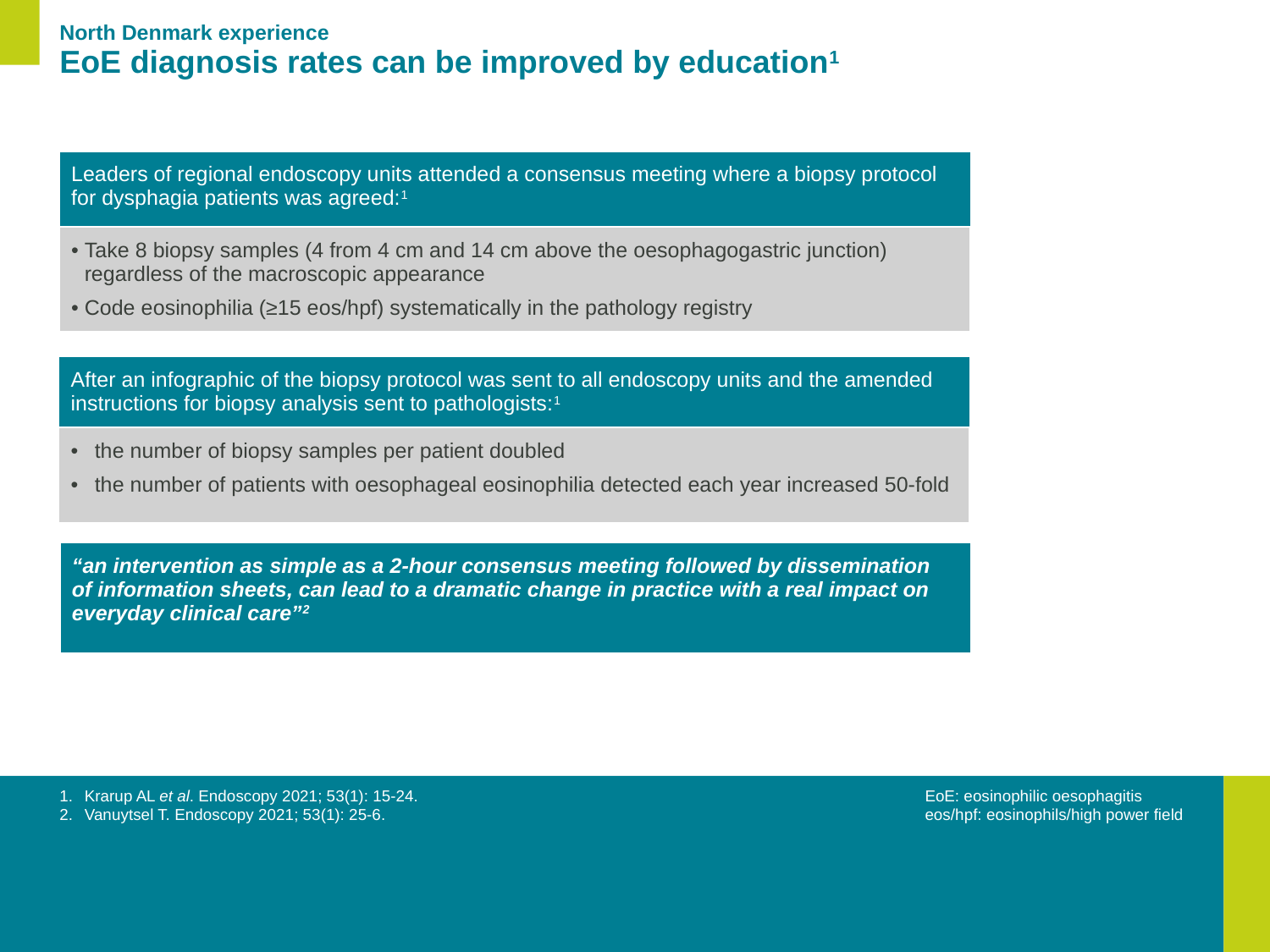

# North Denmark experience EoE diagnosis rates can be improved by education1
| Leaders of regional endoscopy units attended a consensus meeting where a biopsy protocol for dysphagia patients was agreed:1 |
| --- |
| • Take 8 biopsy samples (4 from 4 cm and 14 cm above the oesophagogastric junction) regardless of the macroscopic appearance • Code eosinophilia (≥15 eos/hpf) systematically in the pathology registry |
| After an infographic of the biopsy protocol was sent to all endoscopy units and the amended instructions for biopsy analysis sent to pathologists:1 |
| --- |
| the number of biopsy samples per patient doubled the number of patients with oesophageal eosinophilia detected each year increased 50-fold |
| “an intervention as simple as a 2-hour consensus meeting followed by dissemination of information sheets, can lead to a dramatic change in practice with a real impact on everyday clinical care”2 |
| --- |
Krarup AL et al. Endoscopy 2021; 53(1): 15-24.
Vanuytsel T. Endoscopy 2021; 53(1): 25-6.
EoE: eosinophilic oesophagitis
eos/hpf: eosinophils/high power field